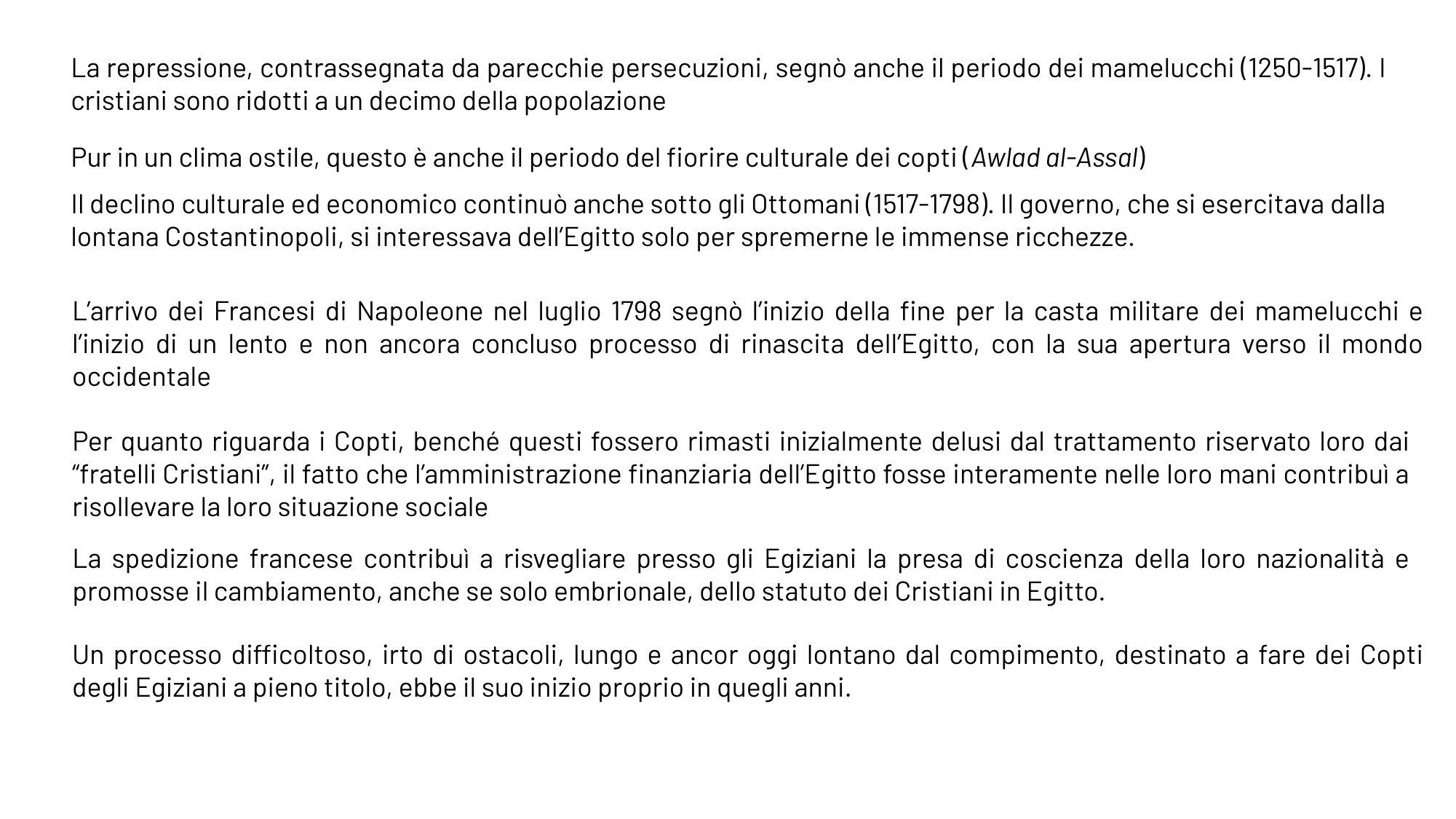

La repressione, contrassegnata da parecchie persecuzioni, segnò anche il periodo dei mamelucchi (1250-1517). I cristiani sono ridotti a un decimo della popolazione
Pur in un clima ostile, questo è anche il periodo del fiorire culturale dei copti (Awlad al-Assal)
Il declino culturale ed economico continuò anche sotto gli Ottomani (1517-1798). Il governo, che si esercitava dalla lontana Costantinopoli, si interessava dell’Egitto solo per spremerne le immense ricchezze.
L’arrivo dei Francesi di Napoleone nel luglio 1798 segnò l’inizio della fine per la casta militare dei mamelucchi e l’inizio di un lento e non ancora concluso processo di rinascita dell’Egitto, con la sua apertura verso il mondo occidentale
Per quanto riguarda i Copti, benché questi fossero rimasti inizialmente delusi dal trattamento riservato loro dai “fratelli Cristiani”, il fatto che l’amministrazione finanziaria dell’Egitto fosse interamente nelle loro mani contribuì a risollevare la loro situazione sociale
La spedizione francese contribuì a risvegliare presso gli Egiziani la presa di coscienza della loro nazionalità e promosse il cambiamento, anche se solo embrionale, dello statuto dei Cristiani in Egitto.
Un processo difficoltoso, irto di ostacoli, lungo e ancor oggi lontano dal compimento, destinato a fare dei Copti degli Egiziani a pieno titolo, ebbe il suo inizio proprio in quegli anni.